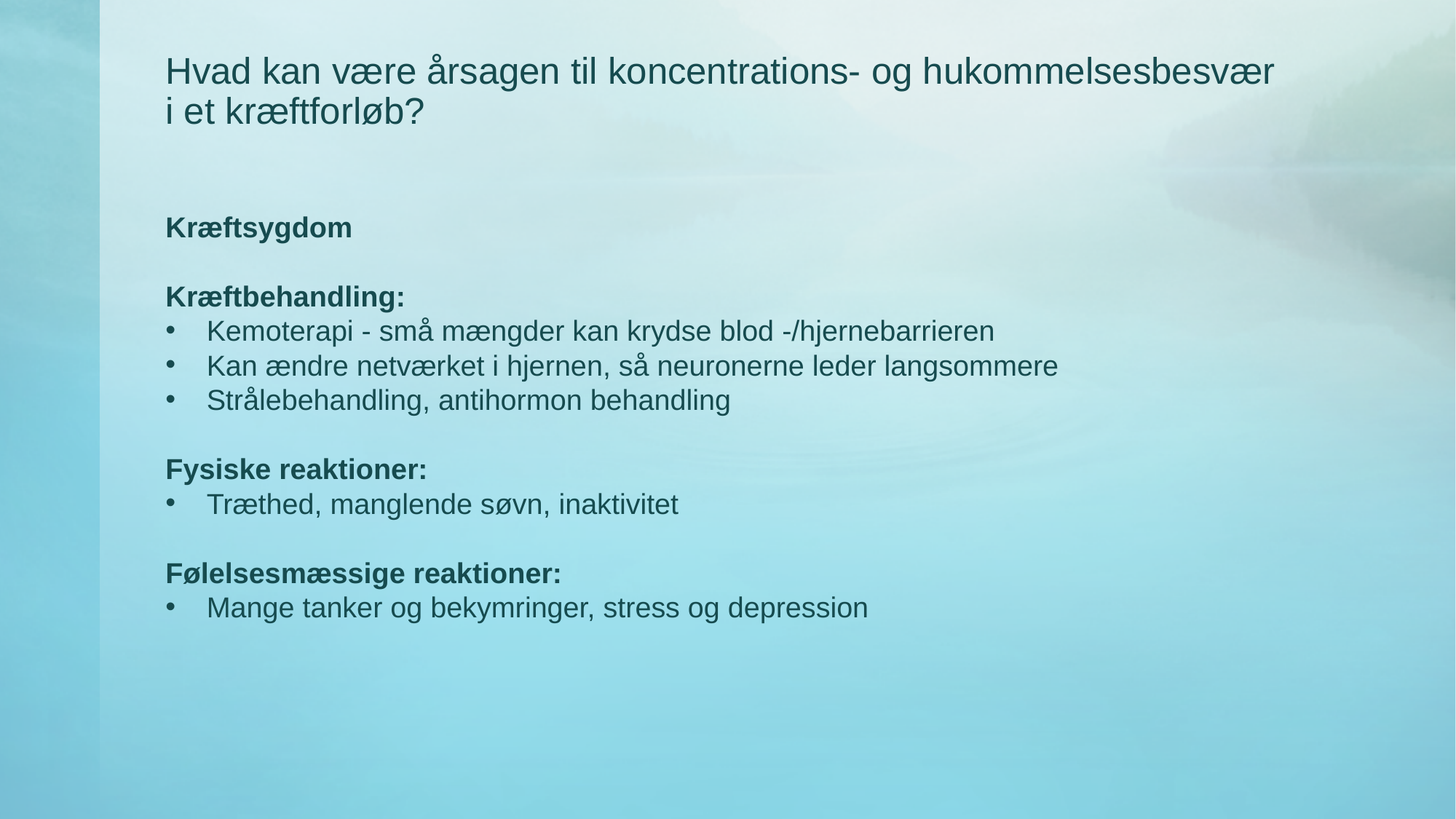

# Hvad kan være årsagen til koncentrations- og hukommelsesbesvær i et kræftforløb?
Kræftsygdom

Kræftbehandling:
Kemoterapi - små mængder kan krydse blod -/hjernebarrieren
Kan ændre netværket i hjernen, så neuronerne leder langsommere
Strålebehandling, antihormon behandling

Fysiske reaktioner:
Træthed, manglende søvn, inaktivitet

Følelsesmæssige reaktioner:
Mange tanker og bekymringer, stress og depression